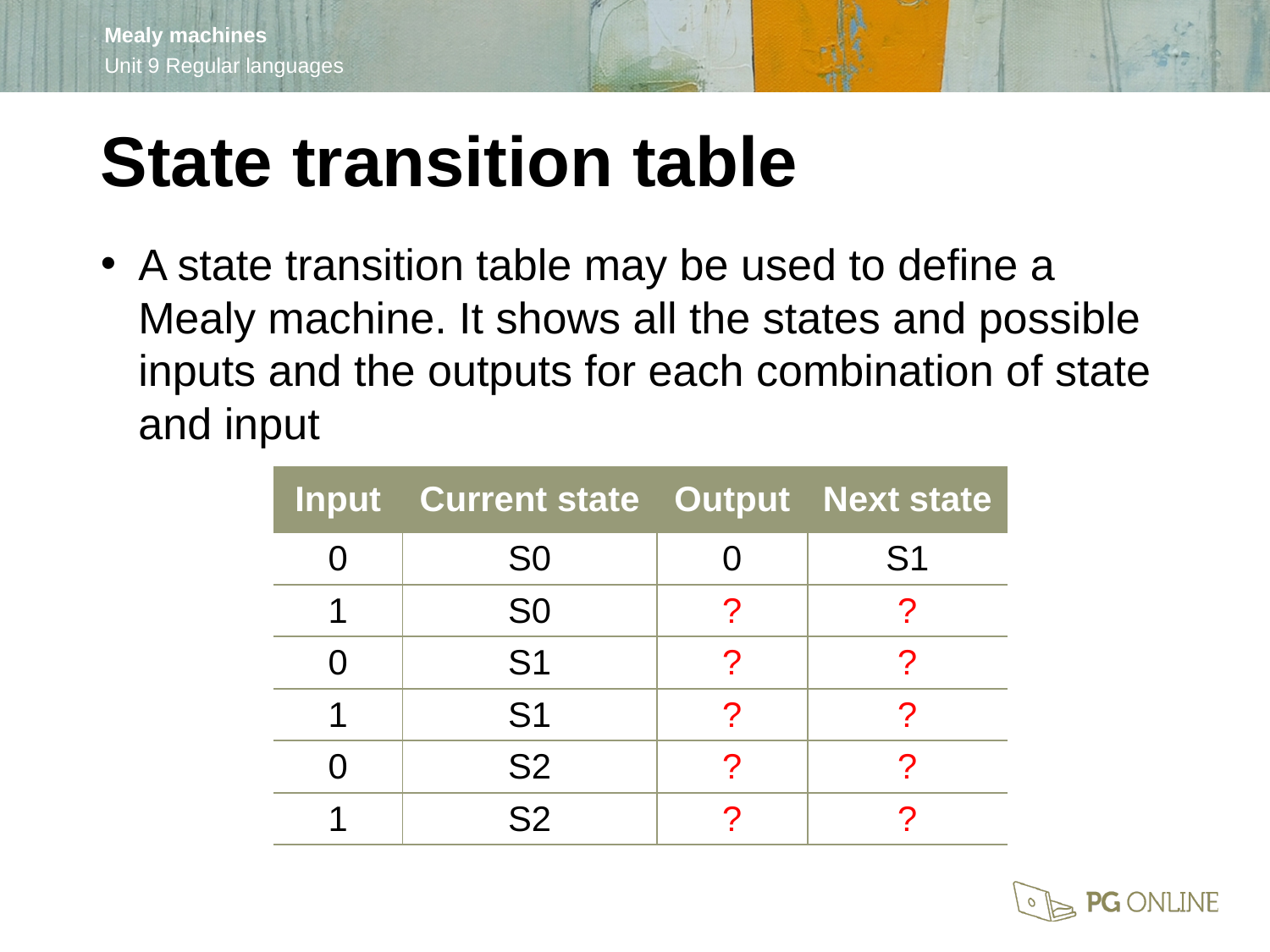

State transition table
A state transition table may be used to define a Mealy machine. It shows all the states and possible inputs and the outputs for each combination of state and input

| Input | Current state | Output | Next state |
| --- | --- | --- | --- |
| 0 | S0 | 0 | S1 |
| 1 | S0 | ? | ? |
| 0 | S1 | ? | ? |
| 1 | S1 | ? | ? |
| 0 | S2 | ? | ? |
| 1 | S2 | ? | ? |